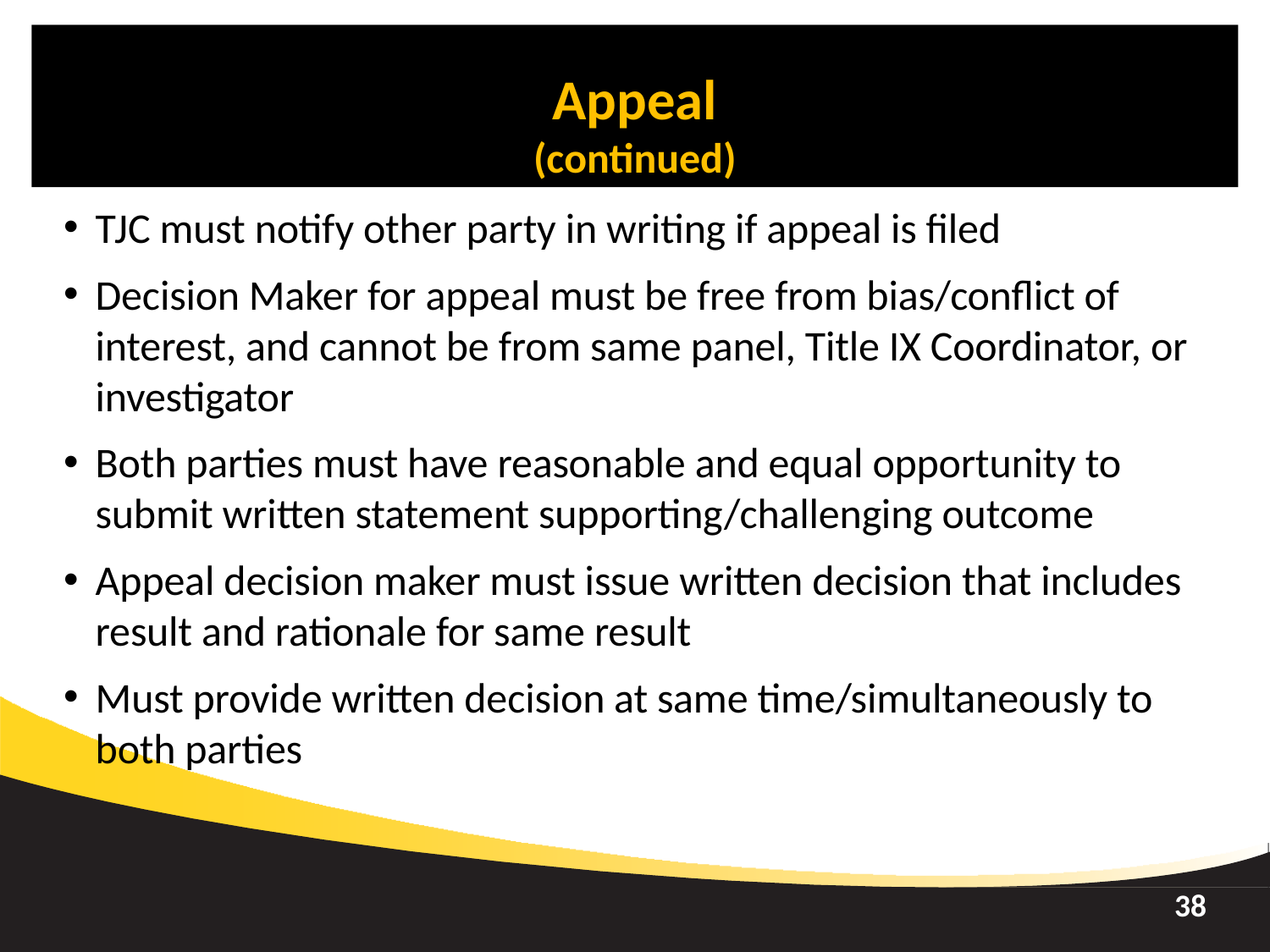

Appeal
(continued)
TJC must notify other party in writing if appeal is filed
Decision Maker for appeal must be free from bias/conflict of interest, and cannot be from same panel, Title IX Coordinator, or investigator
Both parties must have reasonable and equal opportunity to submit written statement supporting/challenging outcome
Appeal decision maker must issue written decision that includes result and rationale for same result
Must provide written decision at same time/simultaneously to both parties
38